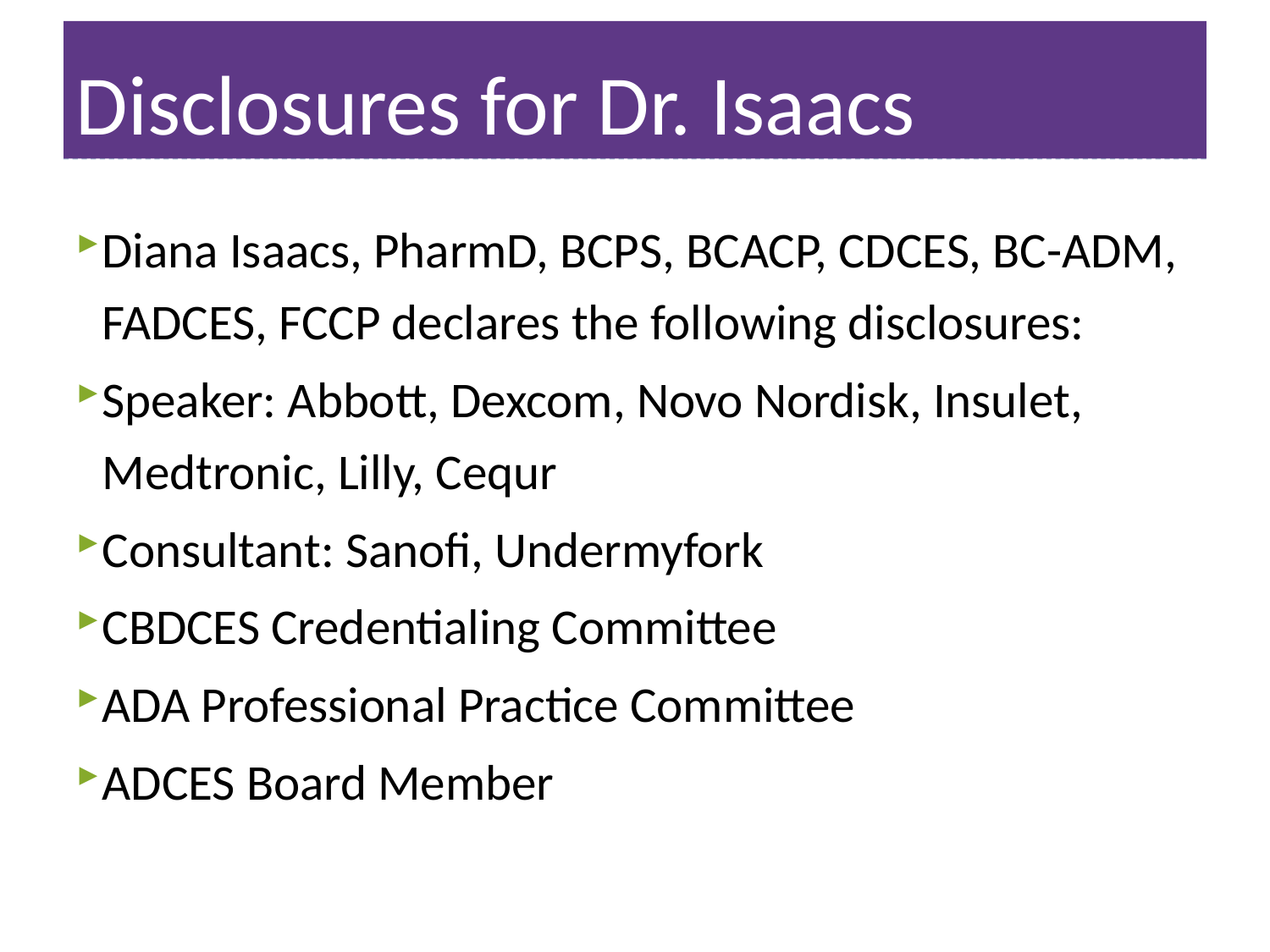

# Disclosures for Dr. Isaacs
Diana Isaacs, PharmD, BCPS, BCACP, CDCES, BC-ADM, FADCES, FCCP declares the following disclosures:
Speaker: Abbott, Dexcom, Novo Nordisk, Insulet, Medtronic, Lilly, Cequr
Consultant: Sanofi, Undermyfork
CBDCES Credentialing Committee
ADA Professional Practice Committee
ADCES Board Member